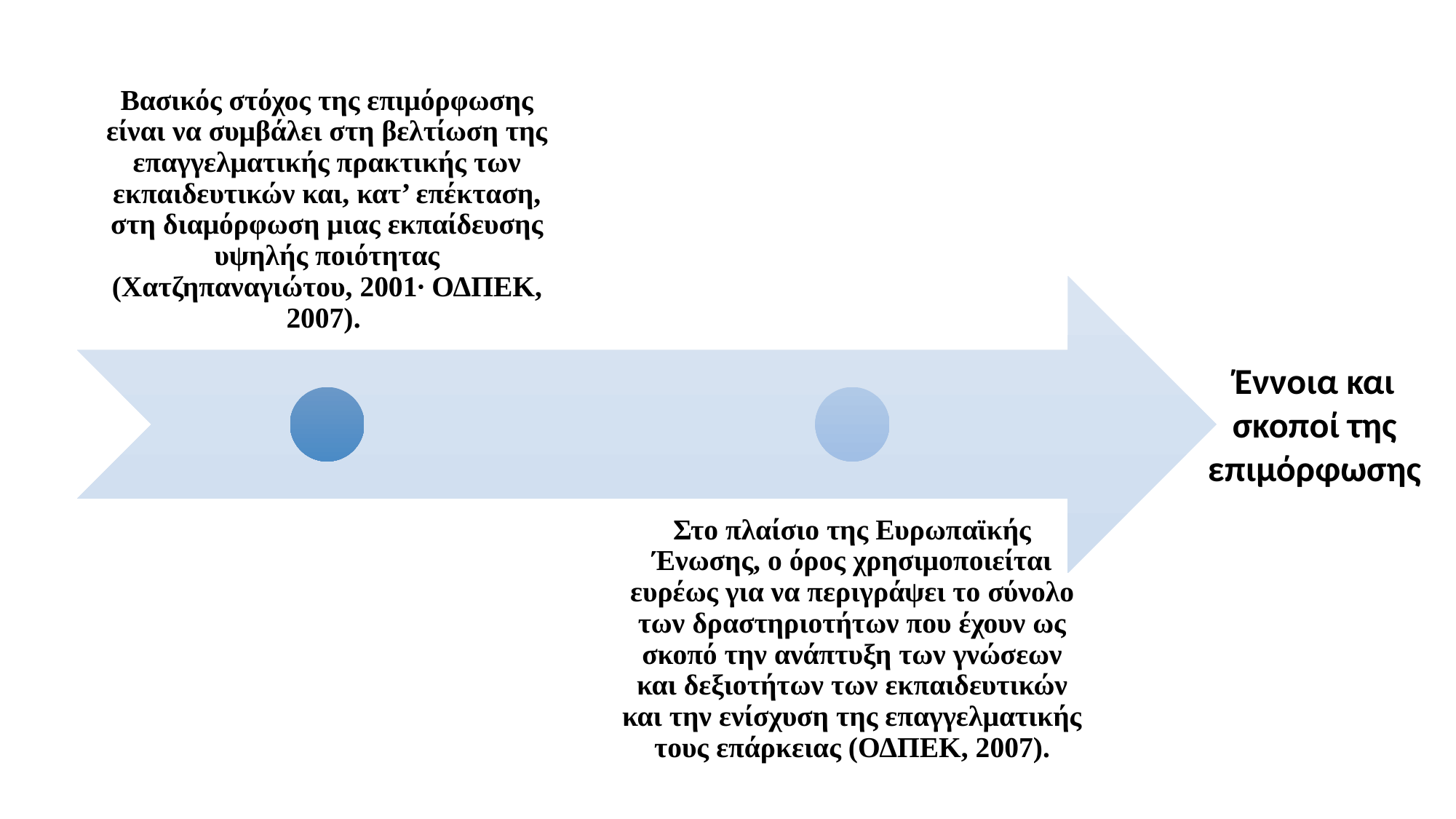

Βασικός στόχος της επιμόρφωσης είναι να συμβάλει στη βελτίωση της επαγγελματικής πρακτικής των εκπαιδευτικών και, κατ’ επέκταση, στη διαμόρφωση μιας εκπαίδευσης υψηλής ποιότητας (Χατζηπαναγιώτου, 2001∙ ΟΔΠΕΚ, 2007).
Στο πλαίσιο της Ευρωπαϊκής Ένωσης, ο όρος χρησιμοποιείται ευρέως για να περιγράψει το σύνολο των δραστηριοτήτων που έχουν ως σκοπό την ανάπτυξη των γνώσεων και δεξιοτήτων των εκπαιδευτικών και την ενίσχυση της επαγγελματικής τους επάρκειας (ΟΔΠΕΚ, 2007).
Έννοια και σκοποί της επιμόρφωσης